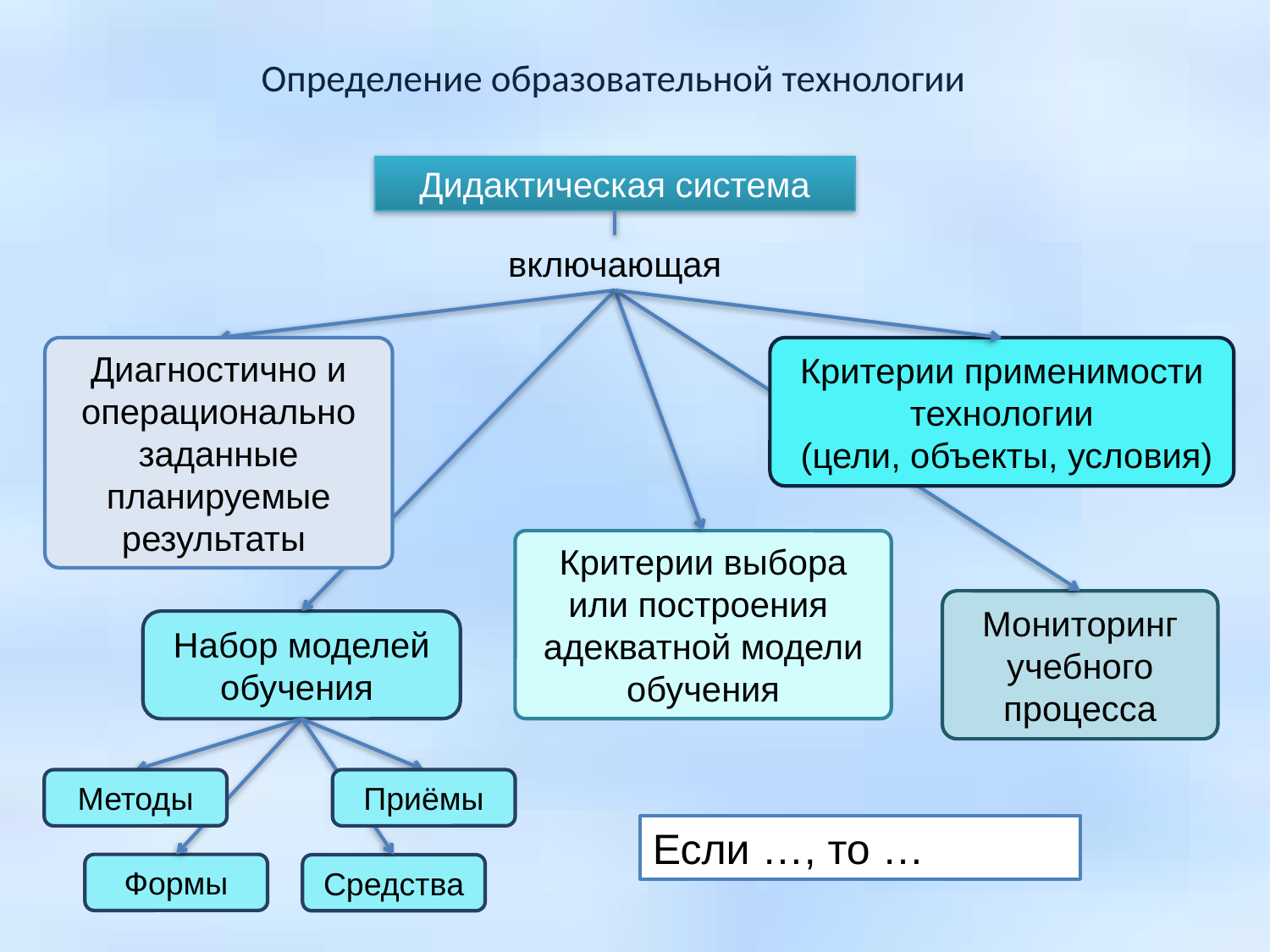

# Определение образовательной технологии
Дидактическая система
включающая
Диагностично и операционально заданные
планируемые результаты
Критерии применимости технологии
 (цели, объекты, условия)
Критерии выбора или построения  адекватной модели обучения
Мониторинг учебного процесса
Набор моделей обучения
Методы
Приёмы
Если …, то …
Формы
Средства